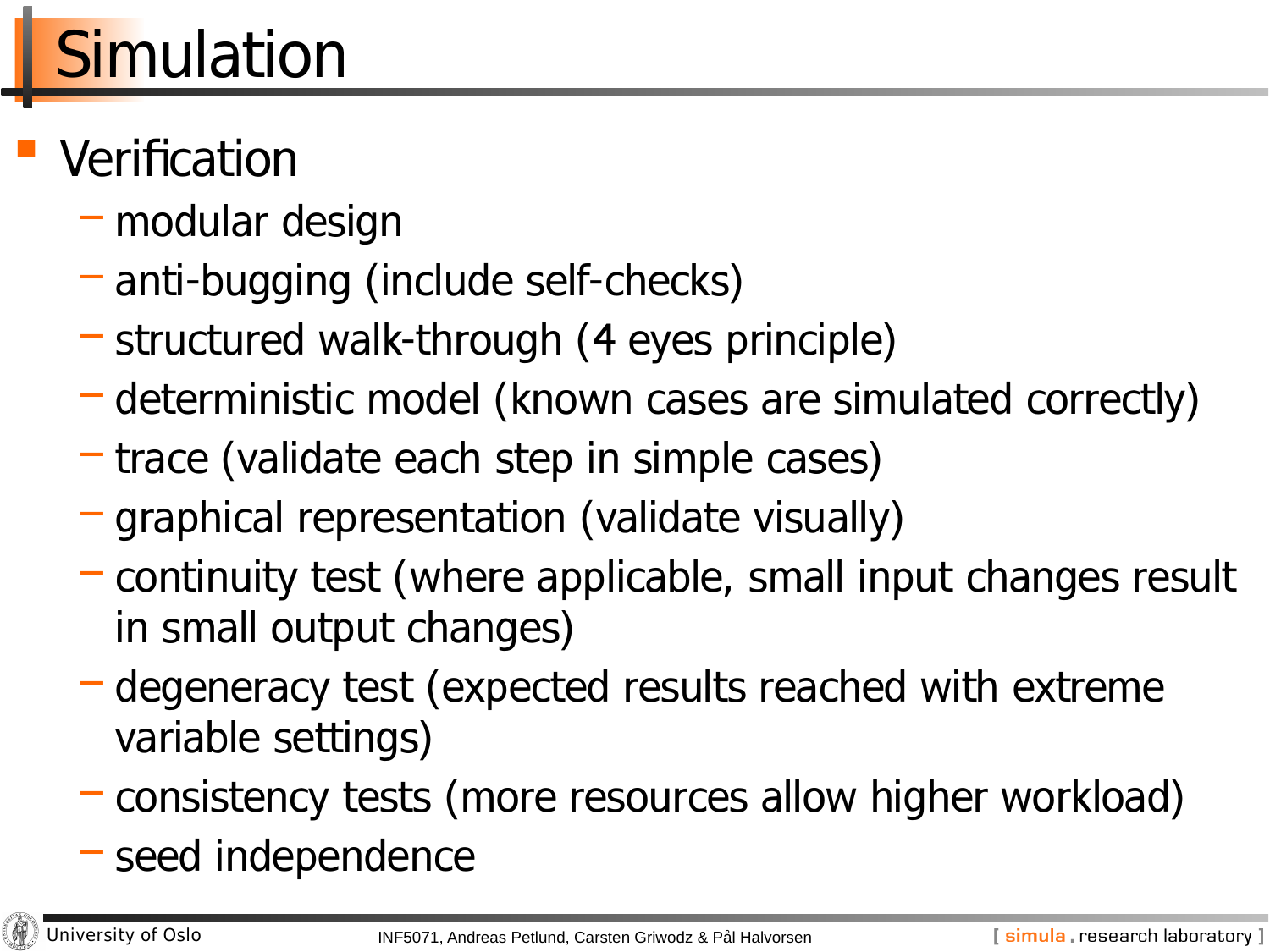

# Simulation
Verification
modular design
anti-bugging (include self-checks)
structured walk-through (4 eyes principle)
deterministic model (known cases are simulated correctly)
trace (validate each step in simple cases)
graphical representation (validate visually)
continuity test (where applicable, small input changes result in small output changes)
degeneracy test (expected results reached with extreme variable settings)
consistency tests (more resources allow higher workload)
seed independence